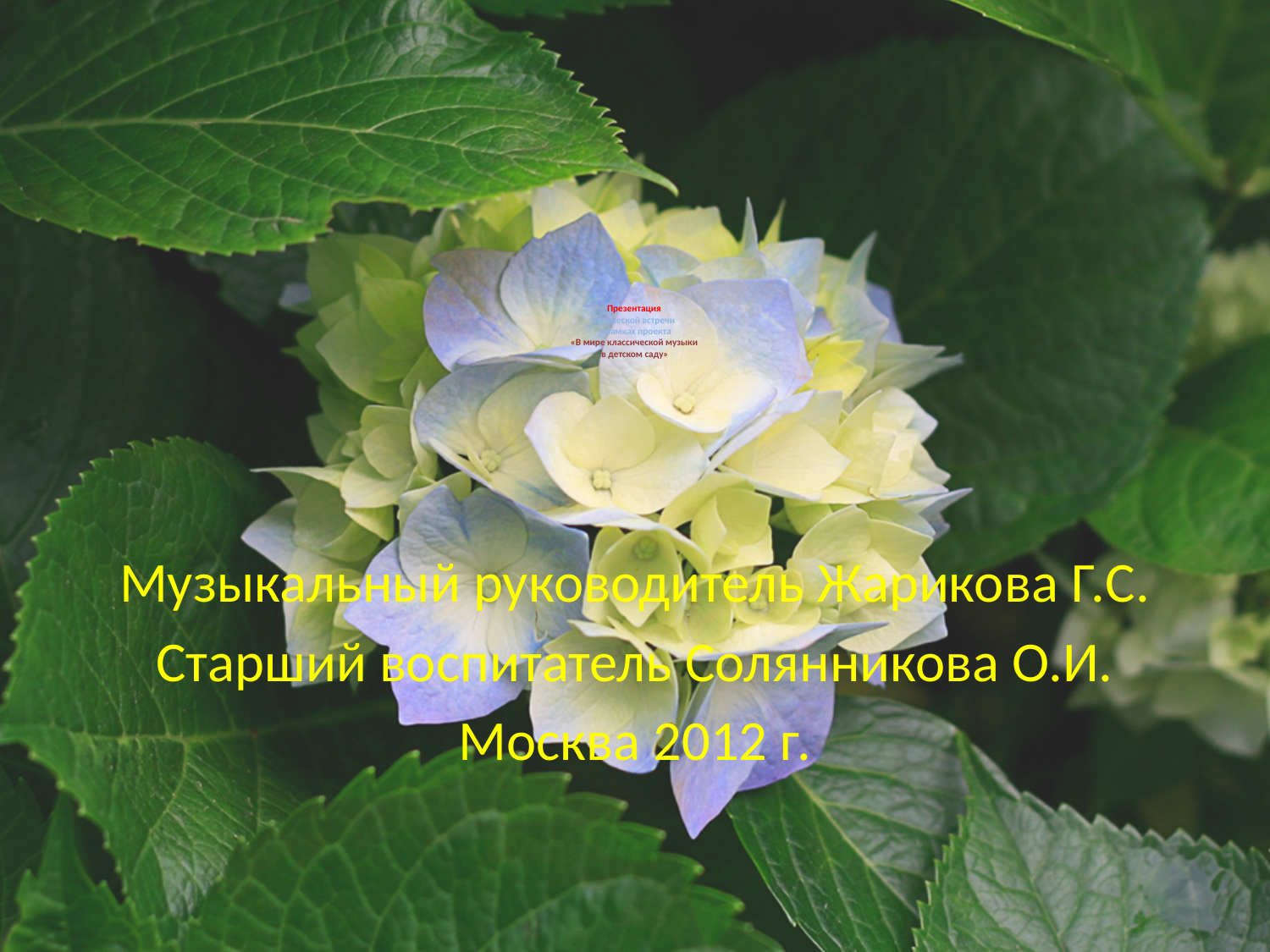

# Презентация творческой встречи в рамках проекта «В мире классической музыки в детском саду»
Музыкальный руководитель Жарикова Г.С.
Старший воспитатель Солянникова О.И.
Москва 2012 г.